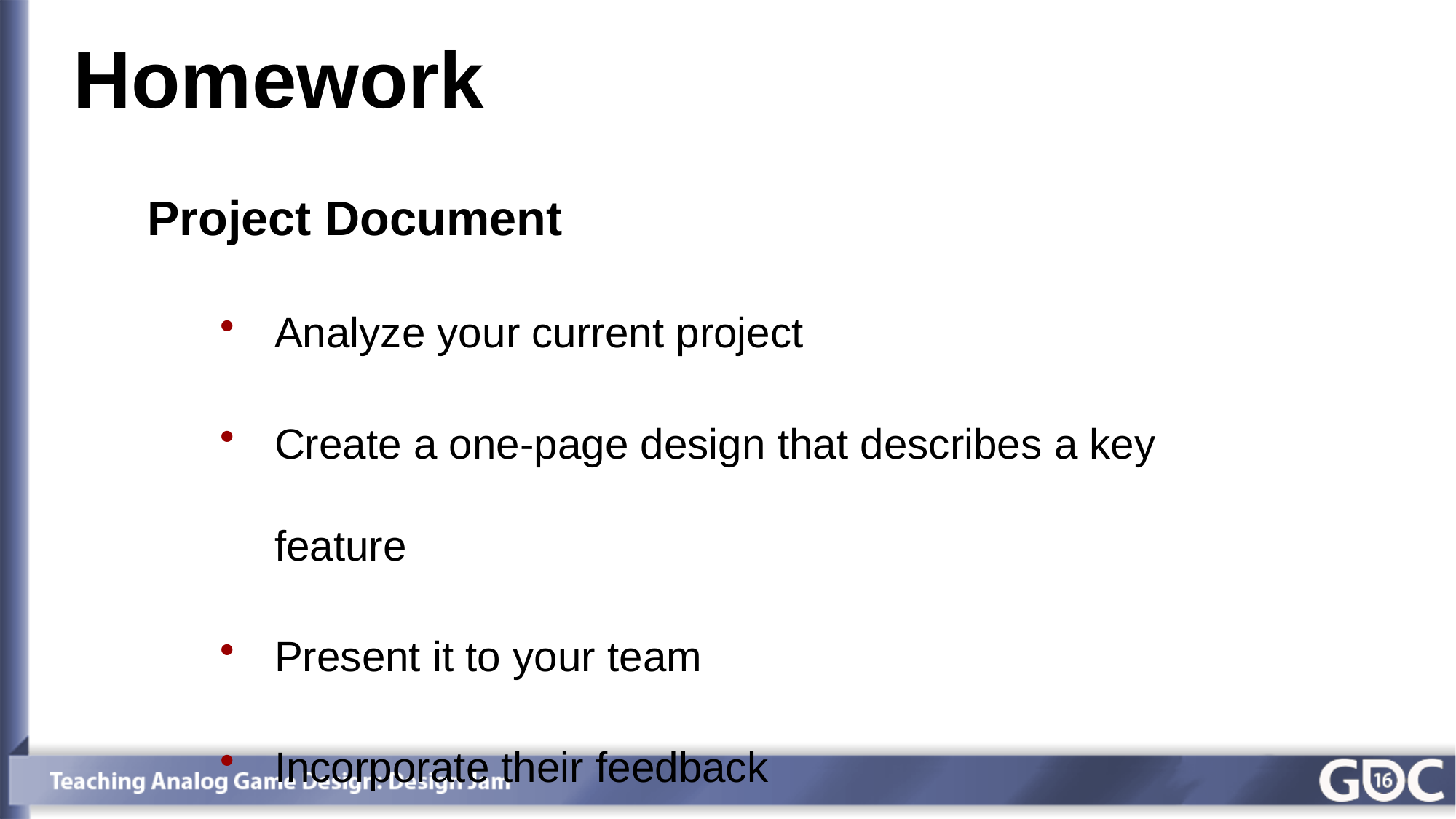

Homework
Project Document
Analyze your current project
Create a one-page design that describes a key feature
Present it to your team
Incorporate their feedback